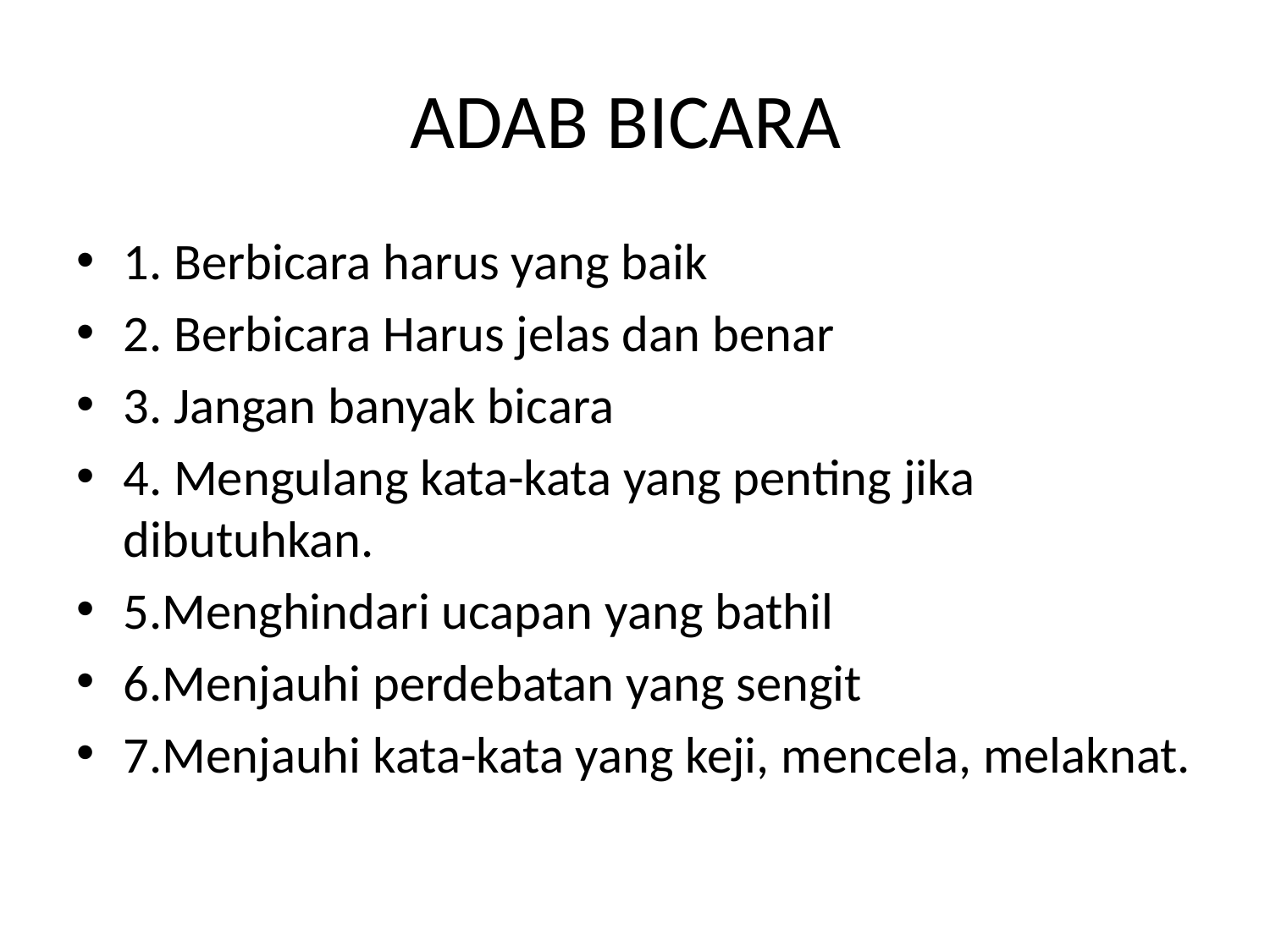

# ADAB BICARA
1. Berbicara harus yang baik
2. Berbicara Harus jelas dan benar
3. Jangan banyak bicara
4. Mengulang kata-kata yang penting jika dibutuhkan.
5.Menghindari ucapan yang bathil
6.Menjauhi perdebatan yang sengit
7.Menjauhi kata-kata yang keji, mencela, melaknat.